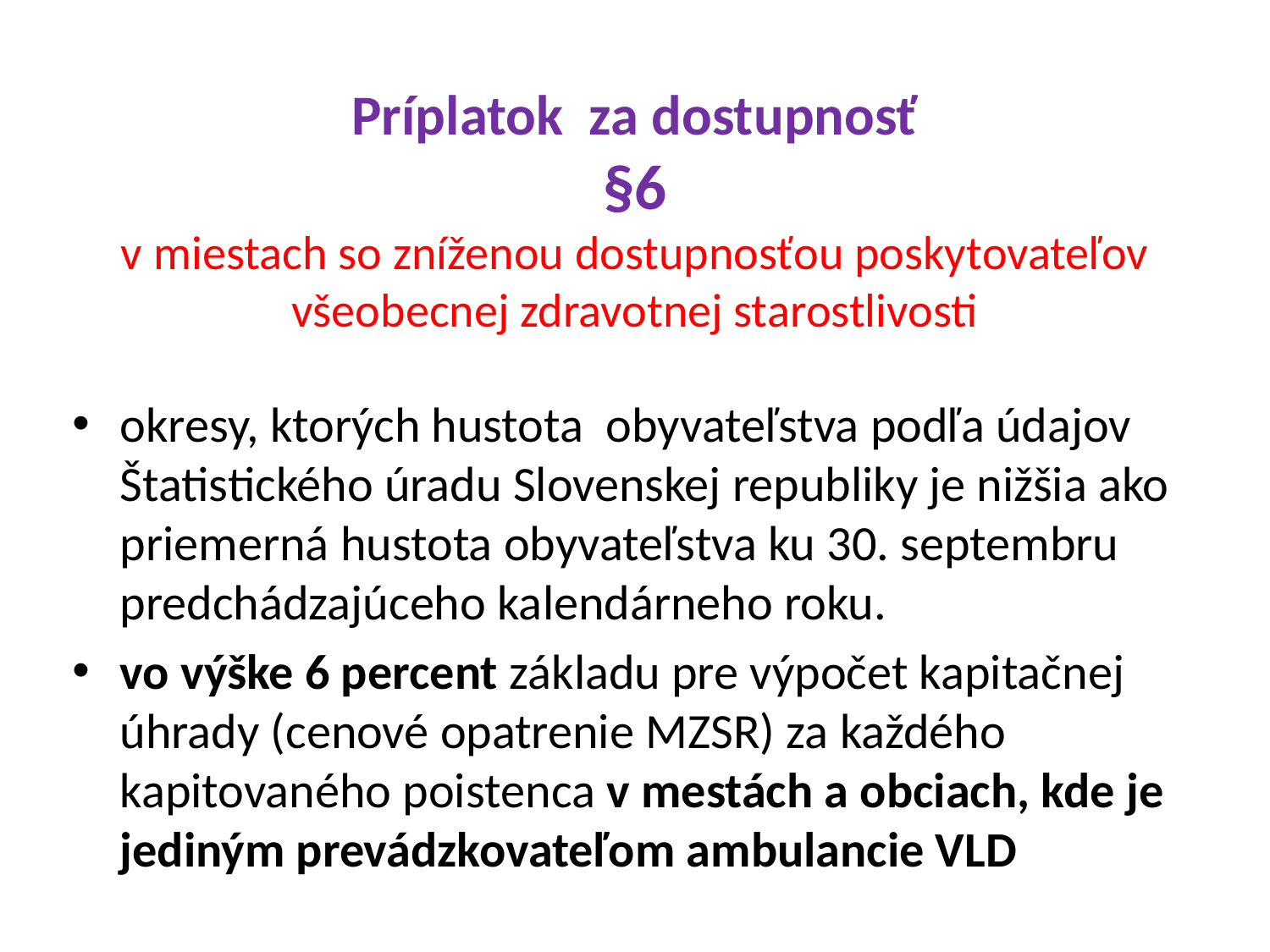

# Príplatok  za dostupnosť §6 v miestach so zníženou dostupnosťou poskytovateľov všeobecnej zdravotnej starostlivosti
okresy, ktorých hustota  obyvateľstva podľa údajov Štatistického úradu Slovenskej republiky je nižšia ako priemerná hustota obyvateľstva ku 30. septembru predchádzajúceho kalendárneho roku.
vo výške 6 percent základu pre výpočet kapitačnej úhrady (cenové opatrenie MZSR) za každého kapitovaného poistenca v mestách a obciach, kde je jediným prevádzkovateľom ambulancie VLD